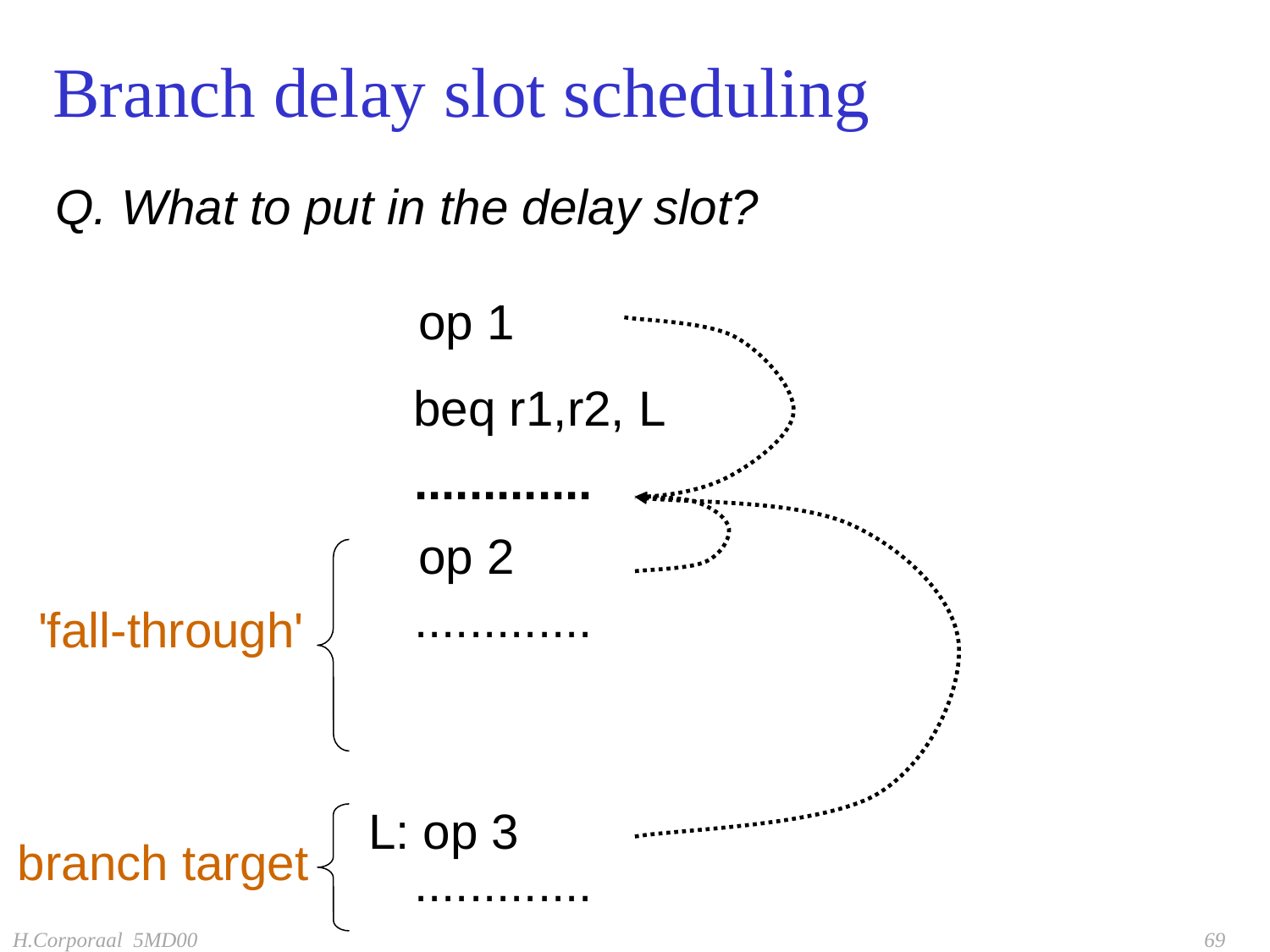

# Branch delay slot scheduling
Q. What to put in the delay slot?
op 1

beq r1,r2, L
.............

op 2

.............
'fall-through'
L: op 3

branch target
.............
H.Corporaal  5MD00
69